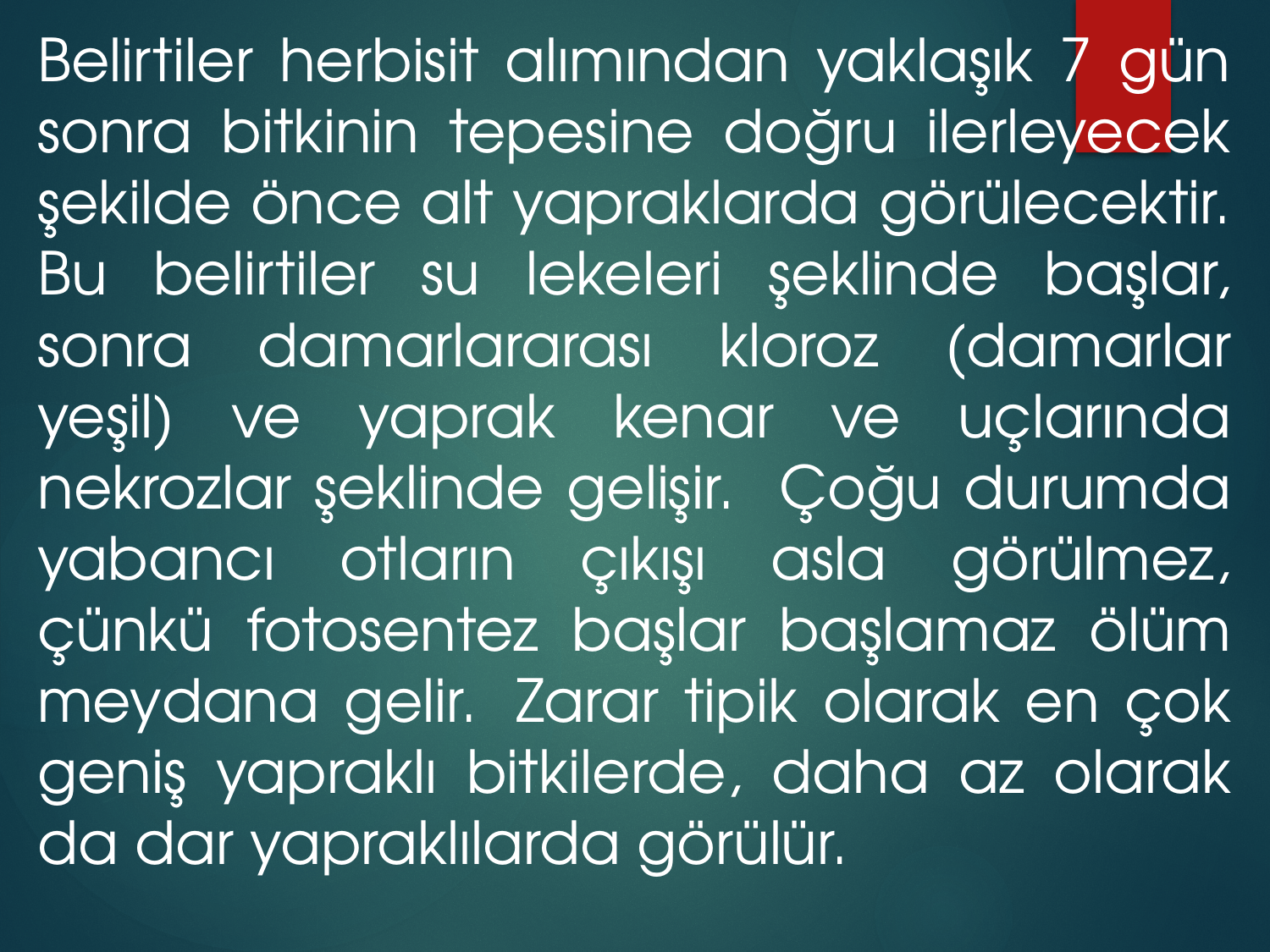

Belirtiler herbisit alımından yaklaşık 7 gün sonra bitkinin tepesine doğru ilerleyecek şekilde önce alt yapraklarda görülecektir. Bu belirtiler su lekeleri şeklinde başlar, sonra damarlararası kloroz (damarlar yeşil) ve yaprak kenar ve uçlarında nekrozlar şeklinde gelişir.  Çoğu durumda yabancı otların çıkışı asla görülmez, çünkü fotosentez başlar başlamaz ölüm meydana gelir.	Zarar tipik olarak en çok geniş yapraklı bitkilerde, daha az olarak da dar yapraklılarda görülür.